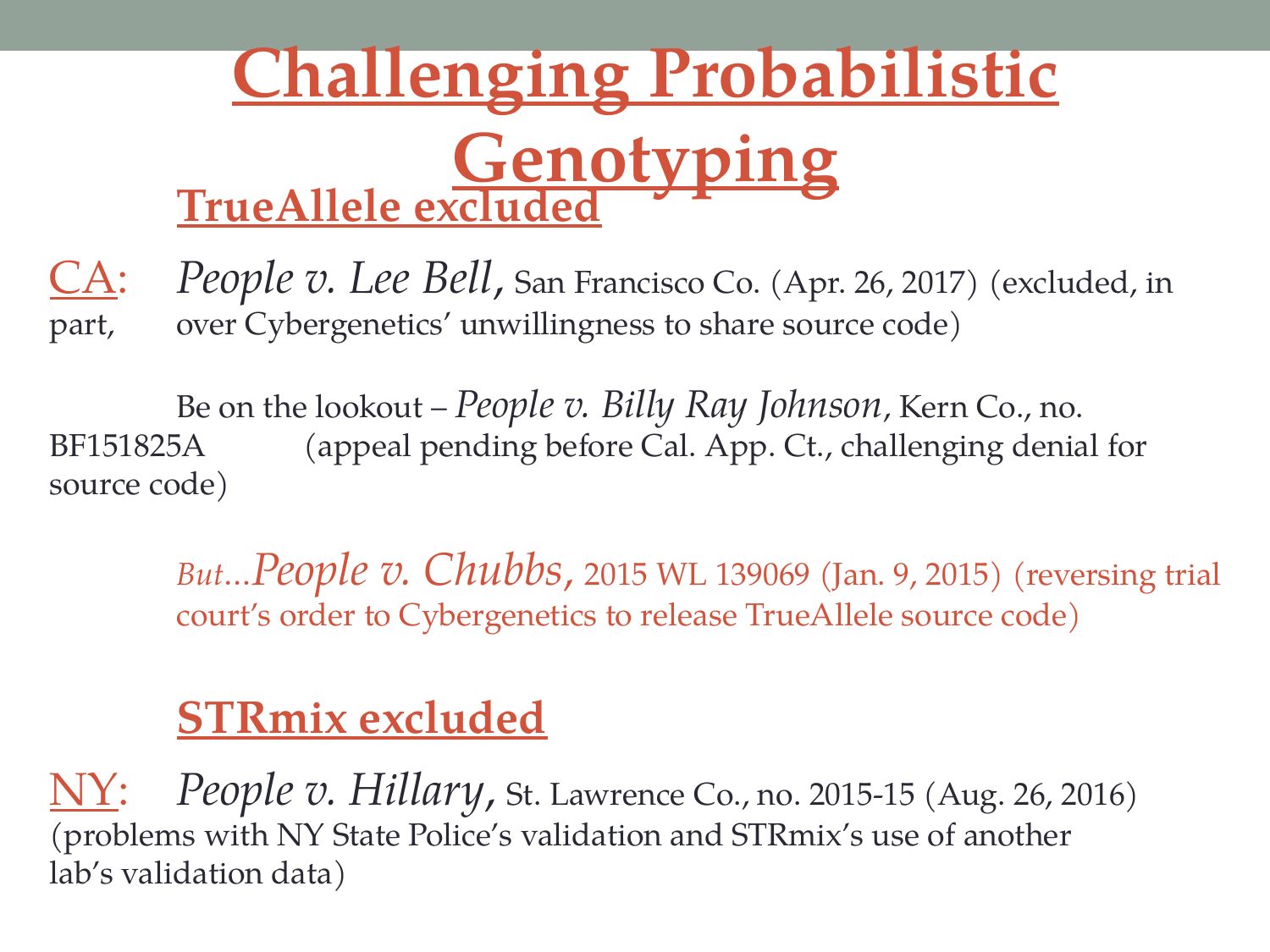

# Challenging Probabilistic Genotyping
	TrueAllele excluded

CA:	People v. Lee Bell, San Francisco Co. (Apr. 26, 2017) (excluded, in 	part, 	over Cybergenetics’ unwillingness to share source code)

	Be on the lookout – People v. Billy Ray Johnson, Kern Co., no. BF151825A 	(appeal pending before Cal. App. Ct., challenging denial for source code)

	But…People v. Chubbs, 2015 WL 139069 (Jan. 9, 2015) (reversing trial 	court’s order to Cybergenetics to release TrueAllele source code)

	STRmix excluded

NY: 	People v. Hillary, St. Lawrence Co., no. 2015-15 (Aug. 26, 2016) 	(problems with NY State Police’s validation and STRmix’s use of another 	lab’s validation data)